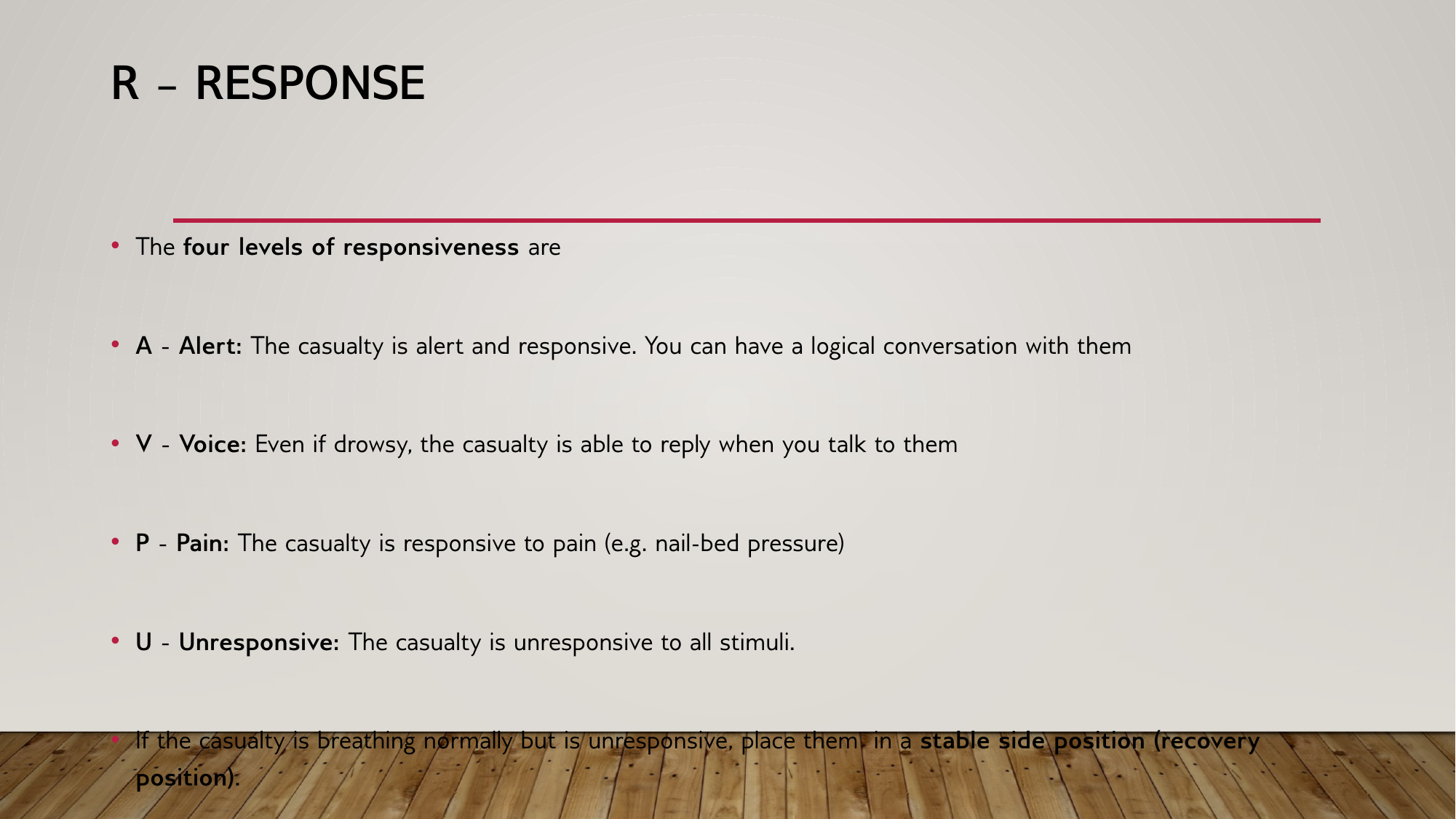

# R – Response
The four levels of responsiveness are

A - Alert: The casualty is alert and responsive. You can have a logical conversation with them

V - Voice: Even if drowsy, the casualty is able to reply when you talk to them

P - Pain: The casualty is responsive to pain (e.g. nail-bed pressure)

U - Unresponsive: The casualty is unresponsive to all stimuli.

If the casualty is breathing normally but is unresponsive, place them  in a stable side position (recovery position).